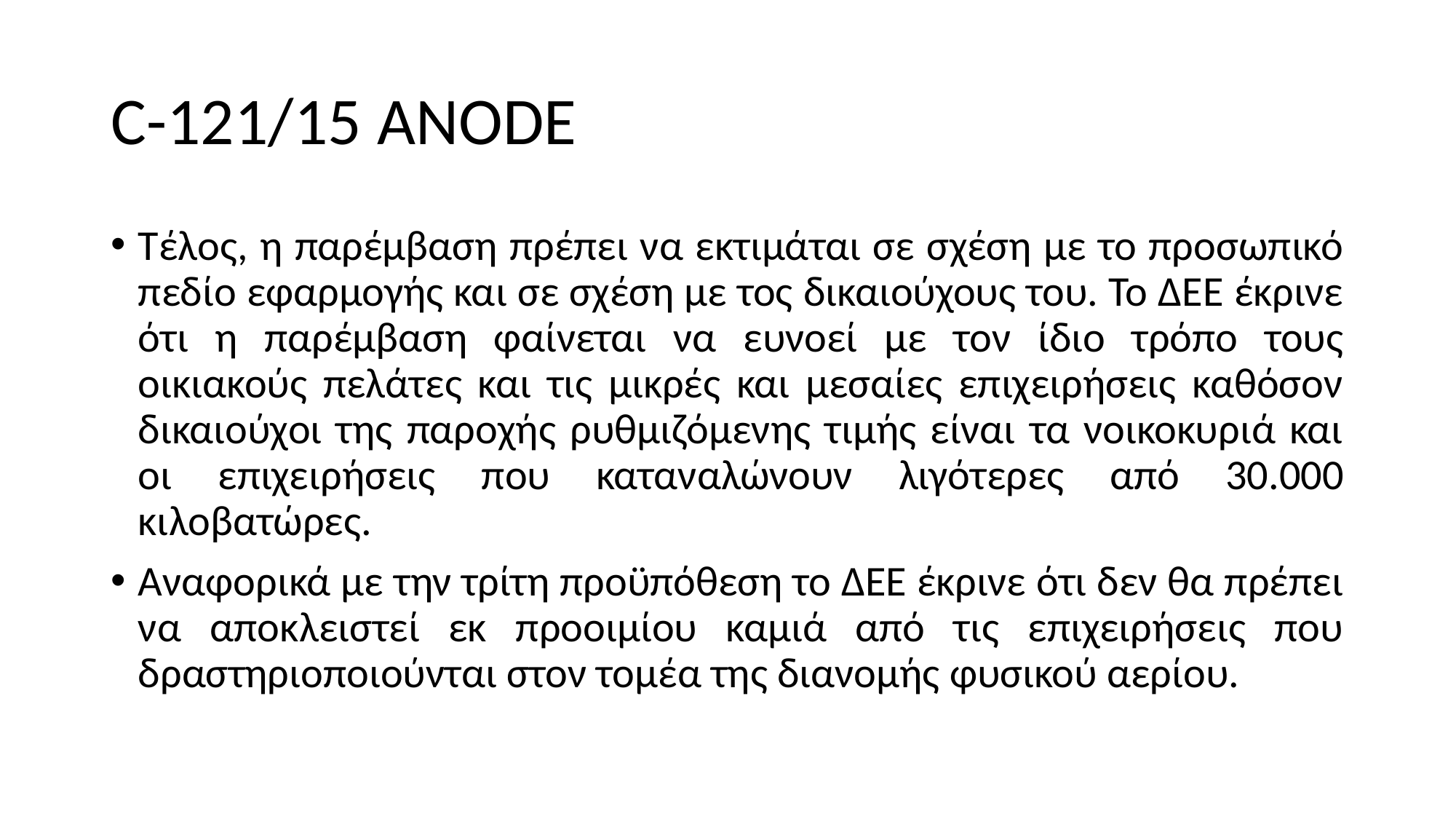

# C-121/15 ANODE
Τέλος, η παρέμβαση πρέπει να εκτιμάται σε σχέση με το προσωπικό πεδίο εφαρμογής και σε σχέση με τος δικαιούχους του. Το ΔΕΕ έκρινε ότι η παρέμβαση φαίνεται να ευνοεί με τον ίδιο τρόπο τους οικιακούς πελάτες και τις μικρές και μεσαίες επιχειρήσεις καθόσον δικαιούχοι της παροχής ρυθμιζόμενης τιμής είναι τα νοικοκυριά και οι επιχειρήσεις που καταναλώνουν λιγότερες από 30.000 κιλοβατώρες.
Αναφορικά με την τρίτη προϋπόθεση το ΔΕΕ έκρινε ότι δεν θα πρέπει να αποκλειστεί εκ προοιμίου καμιά από τις επιχειρήσεις που δραστηριοποιούνται στον τομέα της διανομής φυσικού αερίου.